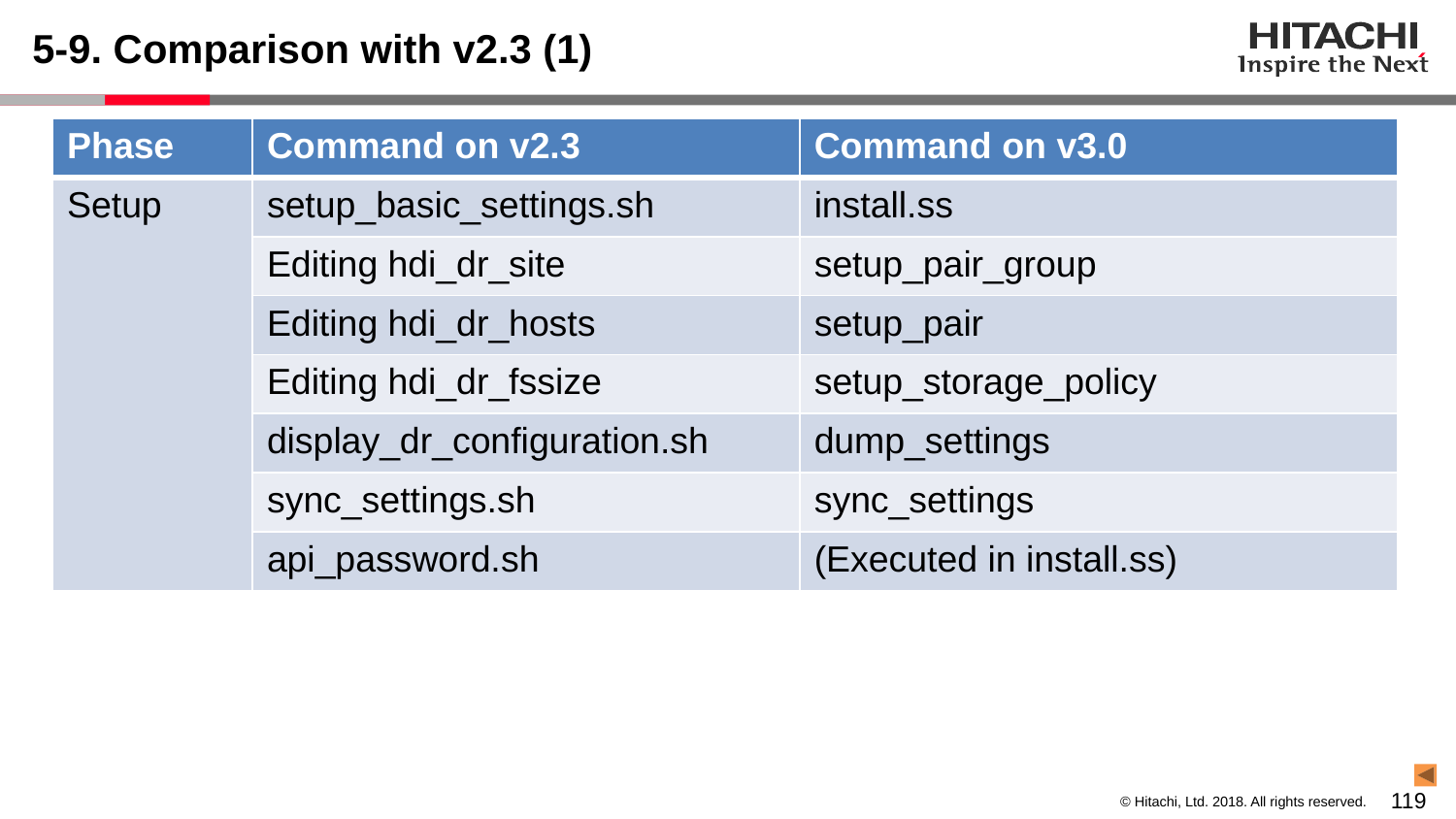

# 5-9. Comparison with v2.3 (1)
| Phase | Command on v2.3 | Command on v3.0 |
| --- | --- | --- |
| Setup | setup\_basic\_settings.sh | install.ss |
|  | Editing hdi\_dr\_site | setup\_pair\_group |
|  | Editing hdi\_dr\_hosts | setup\_pair |
|  | Editing hdi\_dr\_fssize | setup\_storage\_policy |
|  | display\_dr\_configuration.sh | dump\_settings |
|  | sync\_settings.sh | sync\_settings |
|  | api\_password.sh | (Executed in install.ss) |